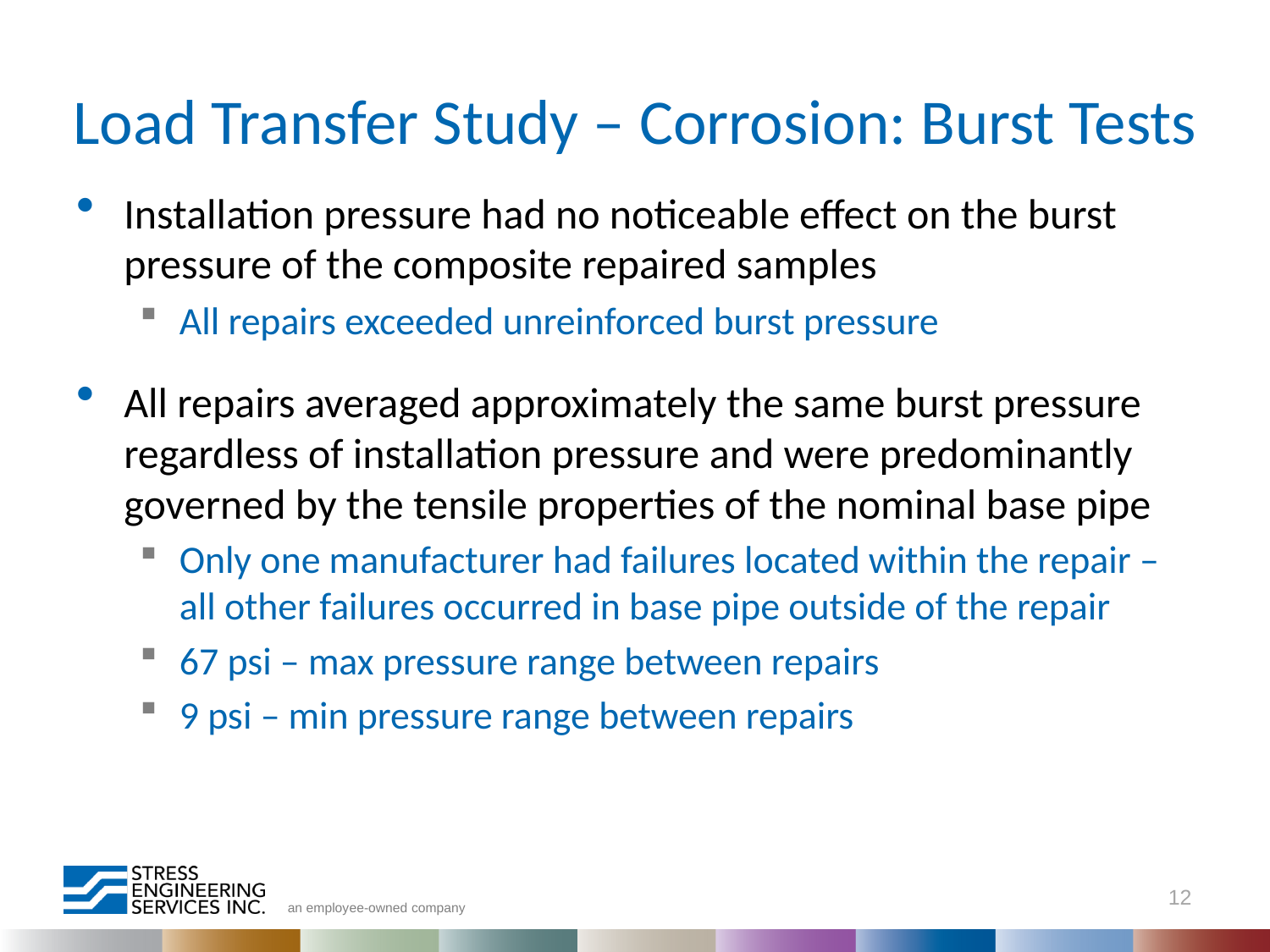

# Load Transfer Study – Corrosion: Burst Tests
Installation pressure had no noticeable effect on the burst pressure of the composite repaired samples
All repairs exceeded unreinforced burst pressure

All repairs averaged approximately the same burst pressure regardless of installation pressure and were predominantly governed by the tensile properties of the nominal base pipe
Only one manufacturer had failures located within the repair – all other failures occurred in base pipe outside of the repair
67 psi – max pressure range between repairs
9 psi – min pressure range between repairs